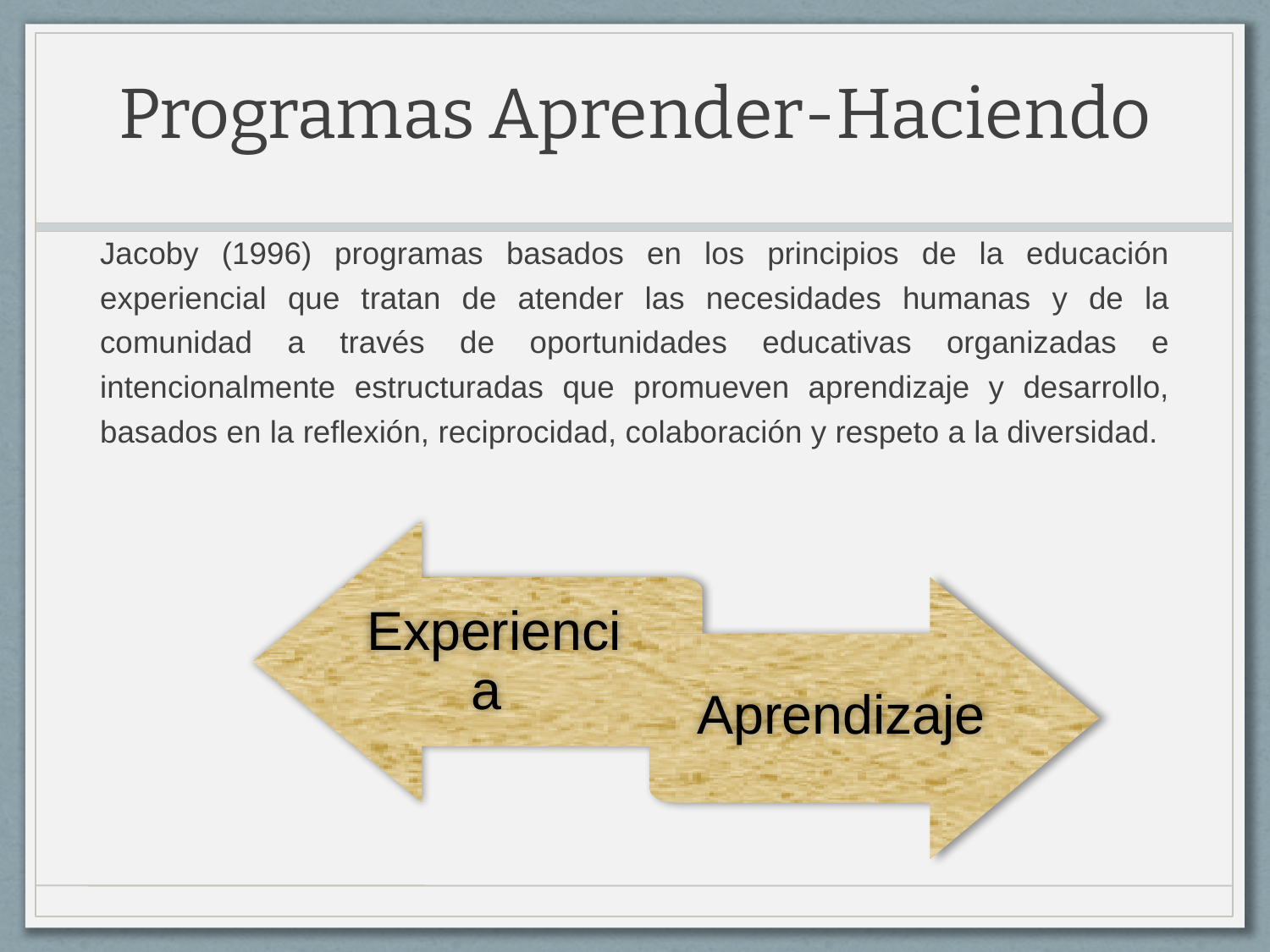

# Programas Aprender-Haciendo
Jacoby (1996) programas basados en los principios de la educación experiencial que tratan de atender las necesidades humanas y de la comunidad a través de oportunidades educativas organizadas e intencionalmente estructuradas que promueven aprendizaje y desarrollo, basados en la reflexión, reciprocidad, colaboración y respeto a la diversidad.

Experiencia
Aprendizaje